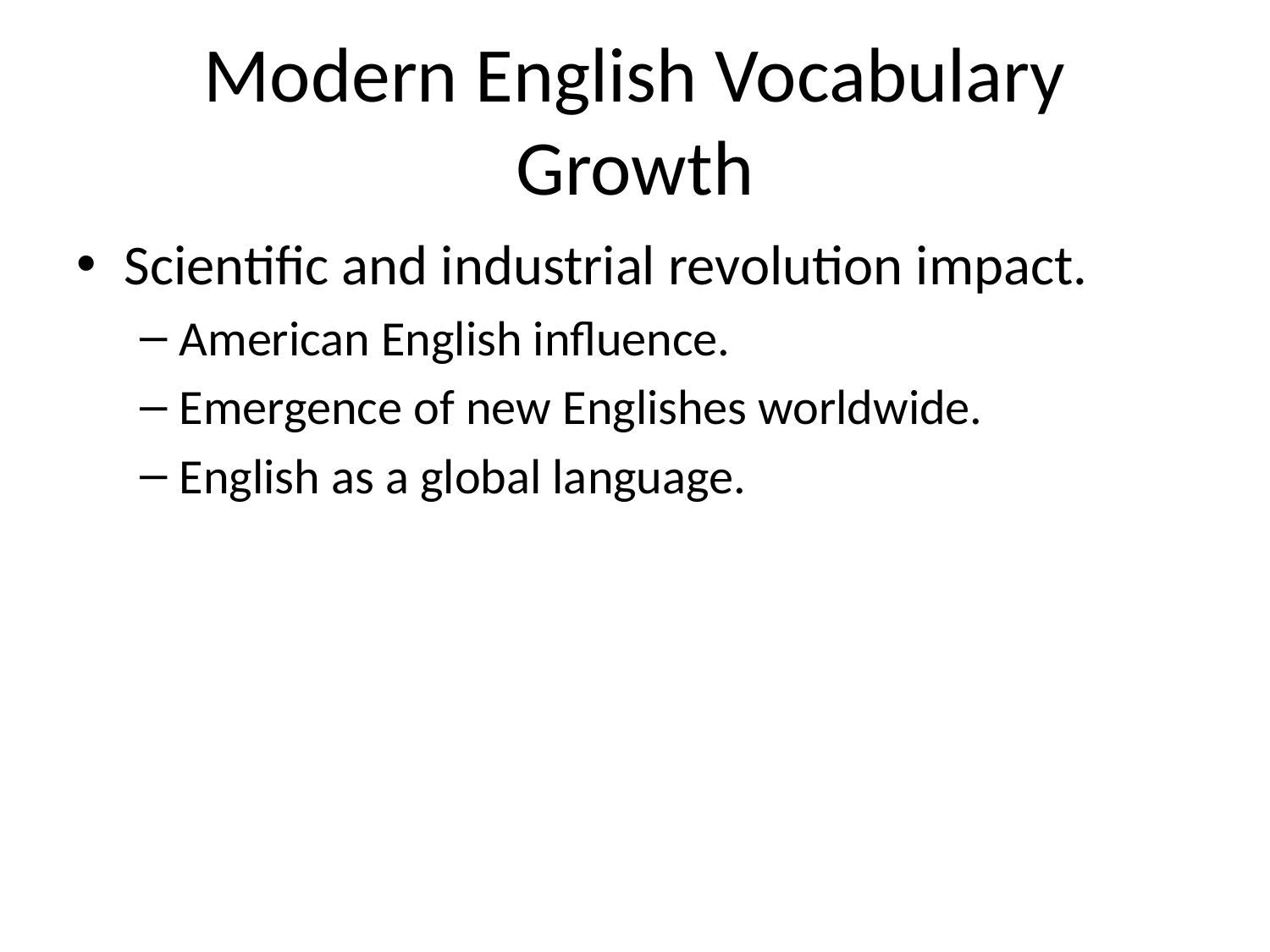

# Modern English Vocabulary Growth
Scientific and industrial revolution impact.
American English influence.
Emergence of new Englishes worldwide.
English as a global language.